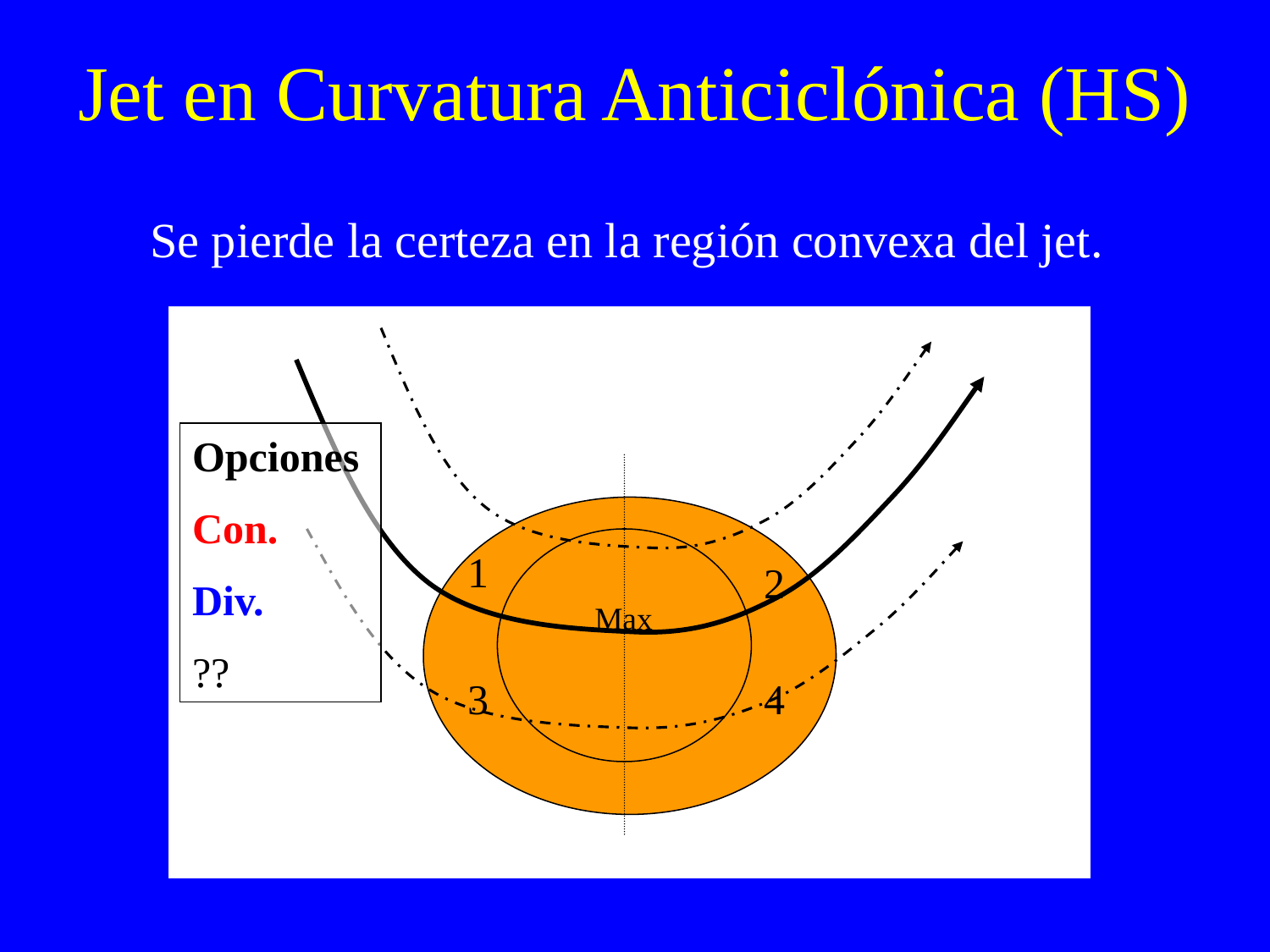

# Jet en Curvatura Anticiclónica (HS)
Se pierde la certeza en la región convexa del jet.

Opciones
Con.
Div.
??

1
2
Max
3
4